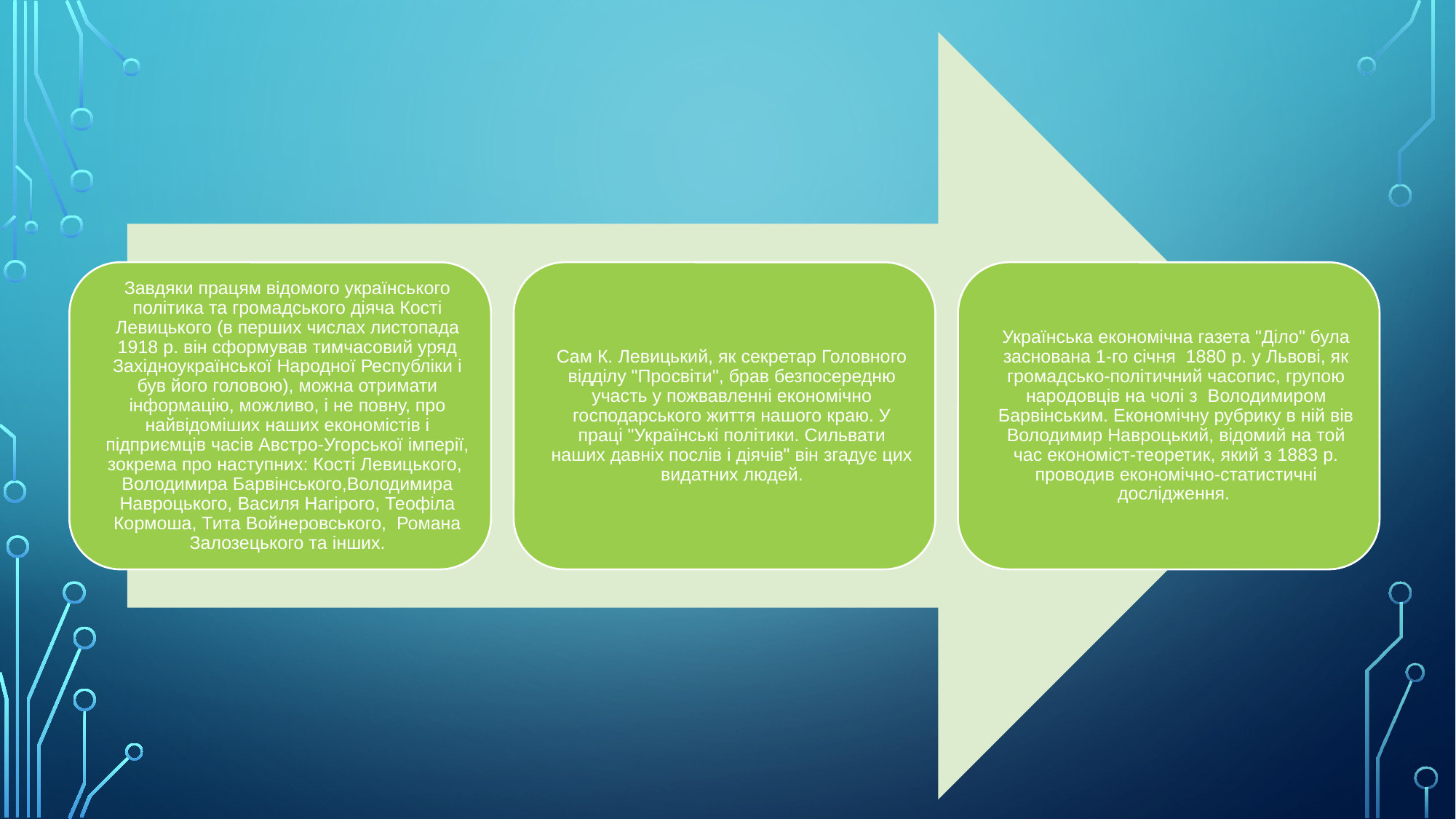

Завдяки працям відомого українського політика та громадського діяча Кості Левицького (в перших числах листопада 1918 р. він сформував тимчасовий уряд Західноукраїнської Народної Республіки і був його головою), можна отримати інформацію, можливо, і не повну, про найвідоміших наших економістів і підприємців часів Австро-Угорської імперії, зокрема про наступних: Кості Левицького,  Володимира Барвінського,Володимира Навроцького, Василя Нагірого, Теофіла Кормоша, Тита Войнеровського,  Романа Залозецького та інших.
Сам К. Левицький, як секретар Головного відділу "Просвіти", брав безпосередню участь у пожвавленні економічно господарського життя нашого краю. У праці "Українські політики. Сильвати наших давніх послів і діячів" він згадує цих видатних людей.
Українська економічна газета "Діло" була заснована 1-го січня  1880 р. у Львові, як громадсько-політичний часопис, групою народовців на чолі з  Володимиром Барвінським. Економічну рубрику в ній вів Володимир Навроцький, відомий на той час економіст-теоретик, який з 1883 р. проводив економічно-статистичні дослідження.